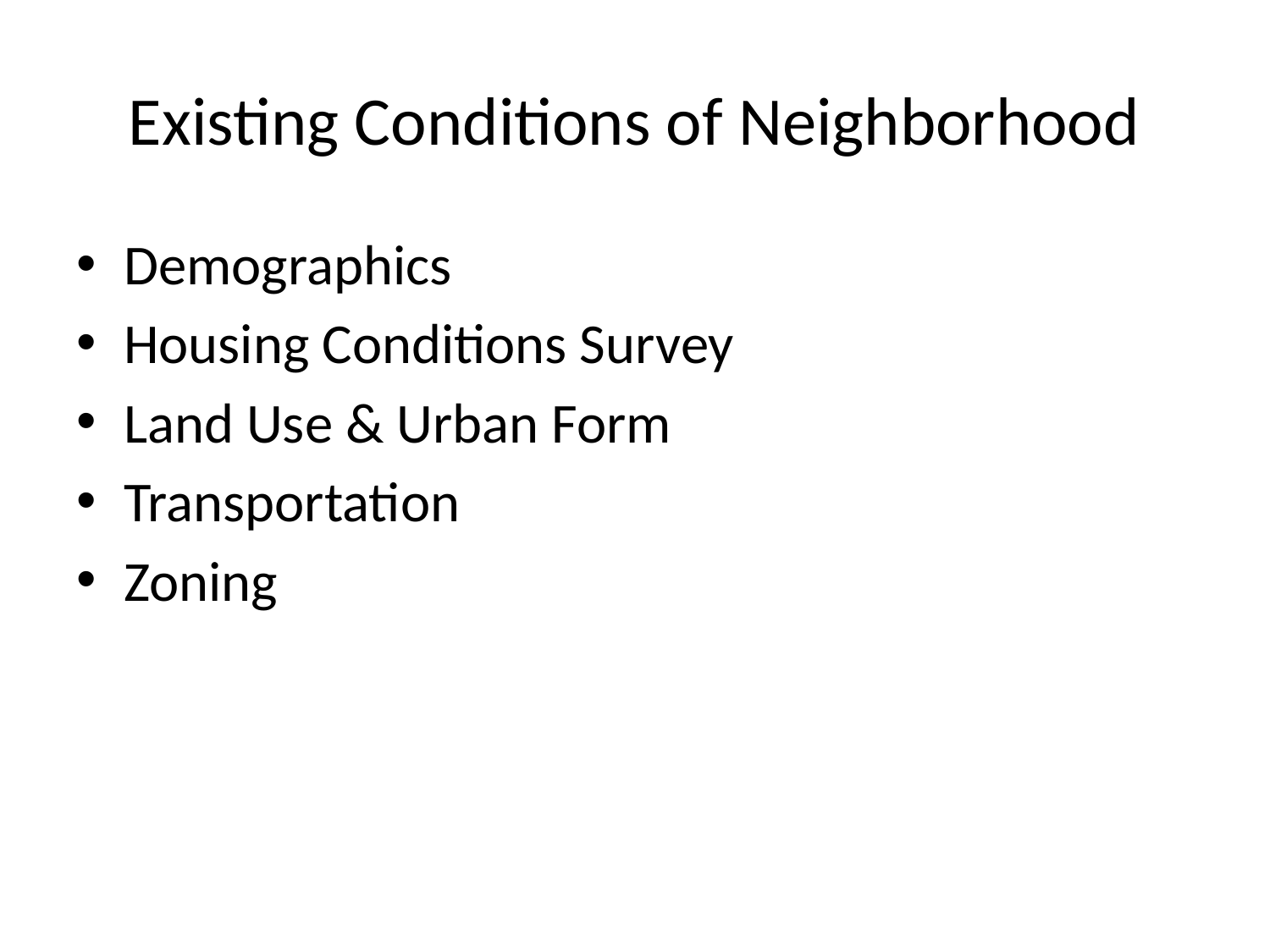

# Existing Conditions of Neighborhood
Demographics
Housing Conditions Survey
Land Use & Urban Form
Transportation
Zoning